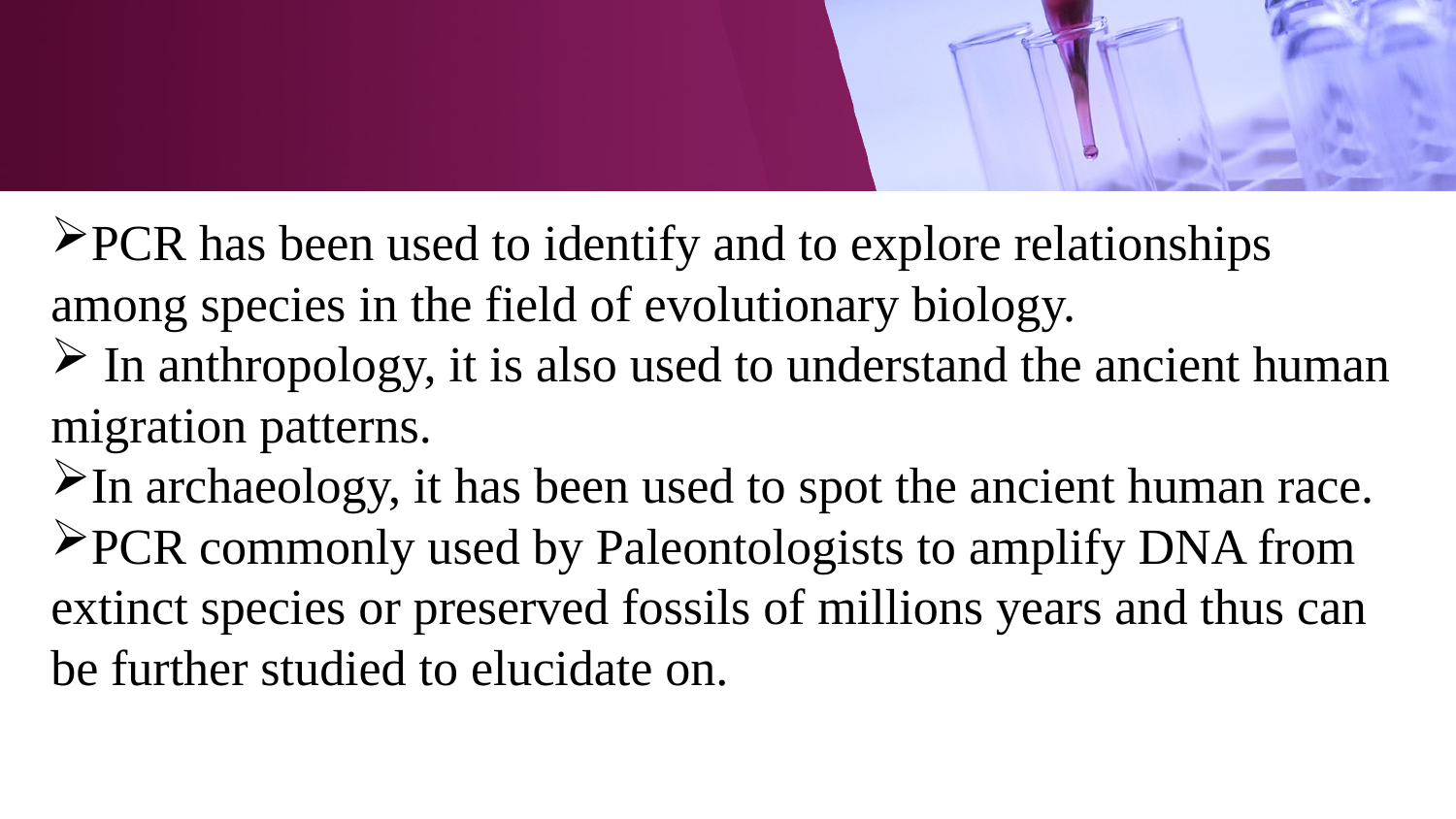

PCR has been used to identify and to explore relationships among species in the field of evolutionary biology.
 In anthropology, it is also used to understand the ancient human migration patterns.
In archaeology, it has been used to spot the ancient human race.
PCR commonly used by Paleontologists to amplify DNA from extinct species or preserved fossils of millions years and thus can be further studied to elucidate on.